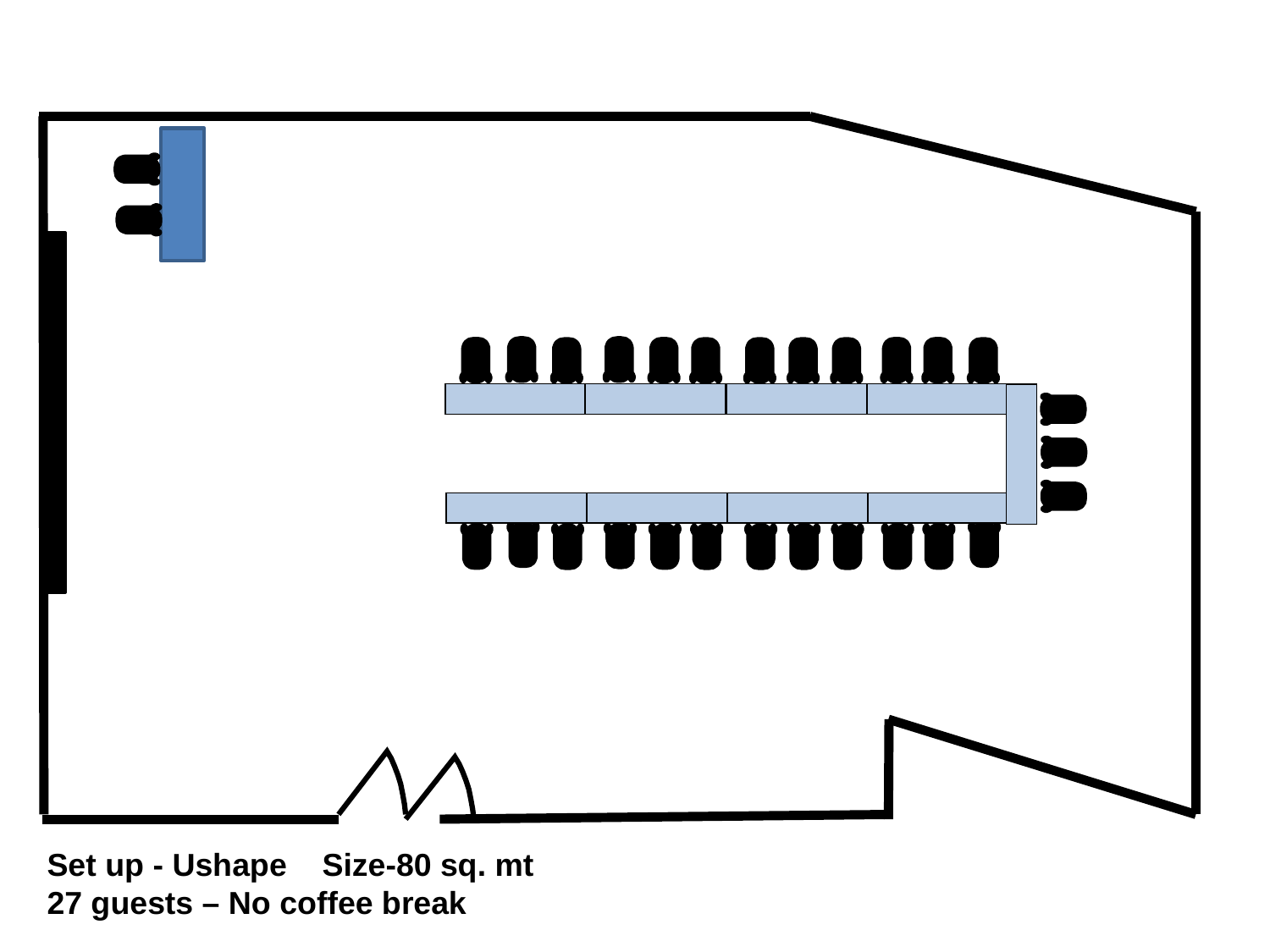

Set up - Ushape    Size-80 sq. mt
27 guests – No coffee break